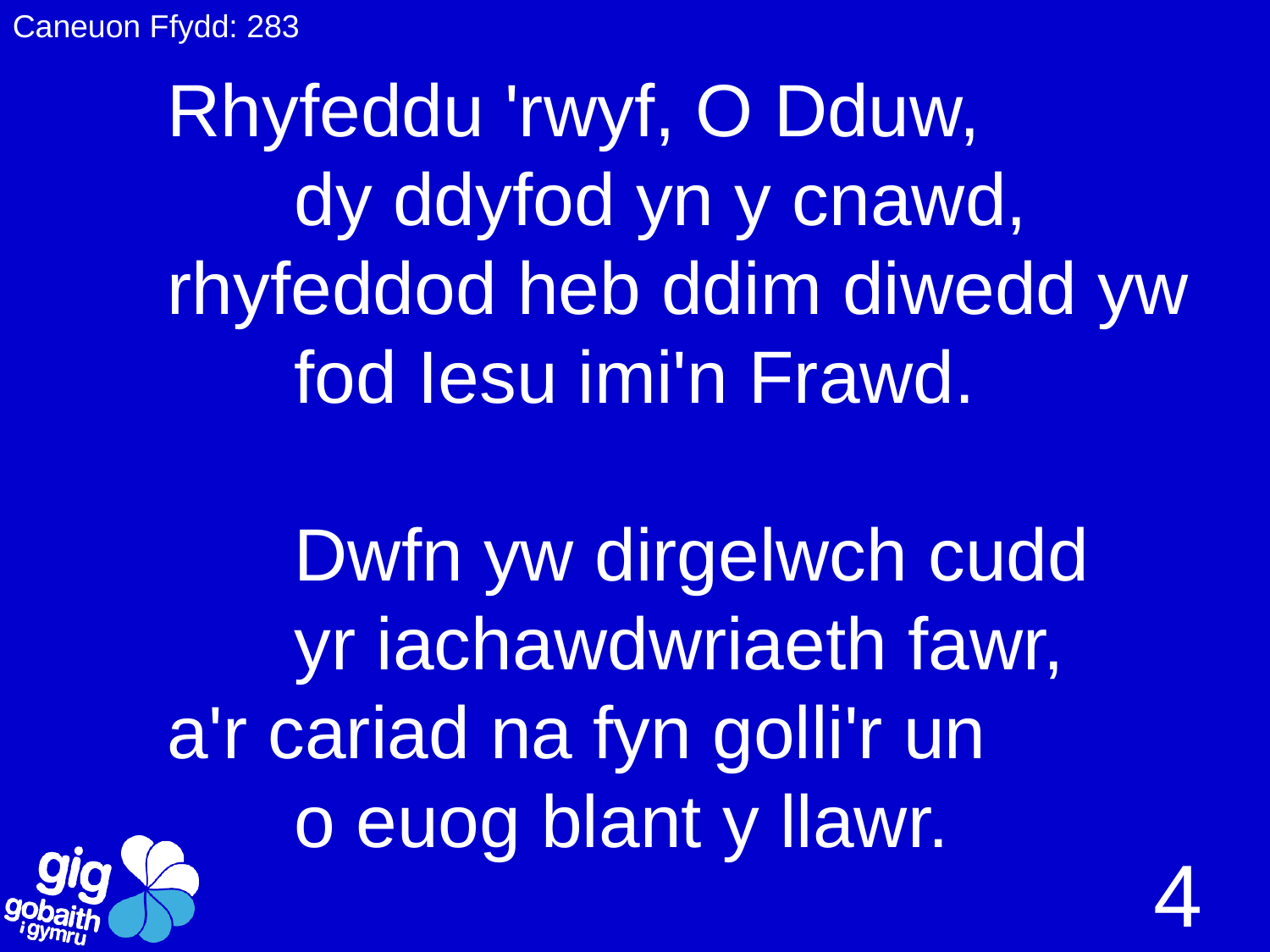

Caneuon Ffydd: 283

# Rhyfeddu 'rwyf, O Dduw, dy ddyfod yn y cnawd, rhyfeddod heb ddim diwedd yw fod Iesu imi'n Frawd. Dwfn yw dirgelwch cudd yr iachawdwriaeth fawr, a'r cariad na fyn golli'r un o euog blant y llawr.
4